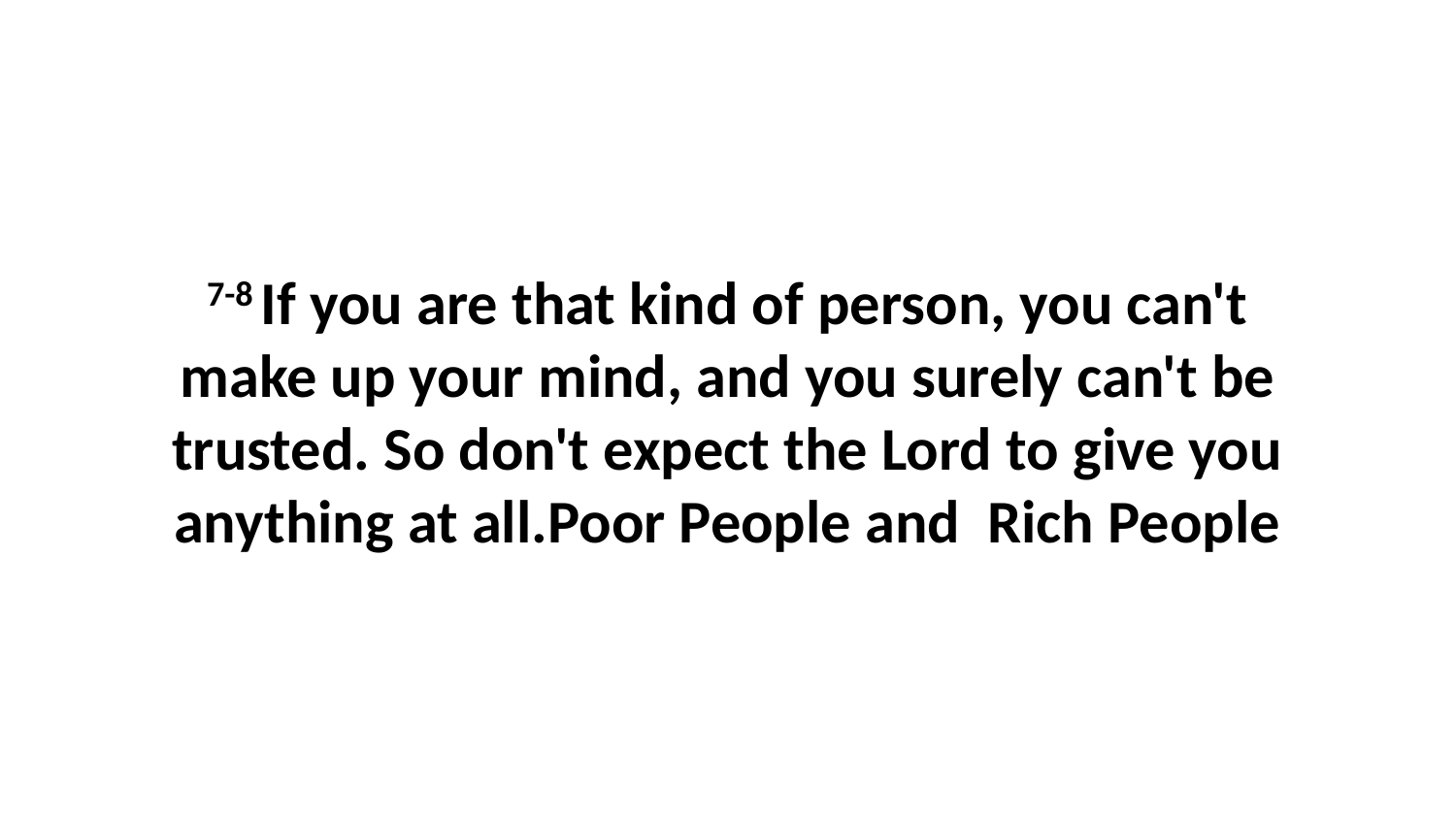

7-8 If you are that kind of person, you can't make up your mind, and you surely can't be trusted. So don't expect the Lord to give you anything at all.Poor People and  Rich People